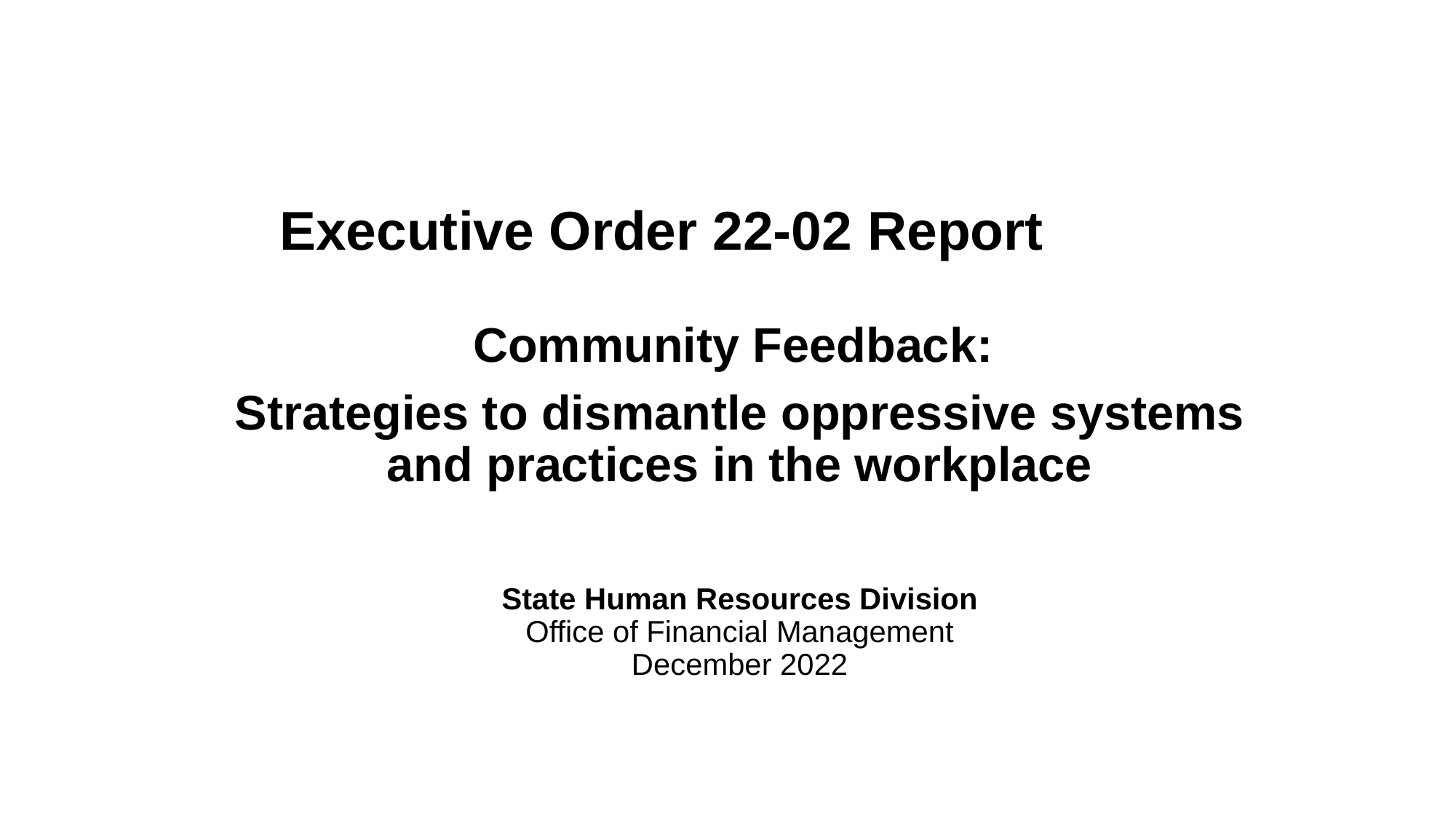

# Executive Order 22-02 Report
Community Feedback:
Strategies to dismantle oppressive systems and practices in the workplace

State Human Resources Division
Office of Financial Management
December 2022